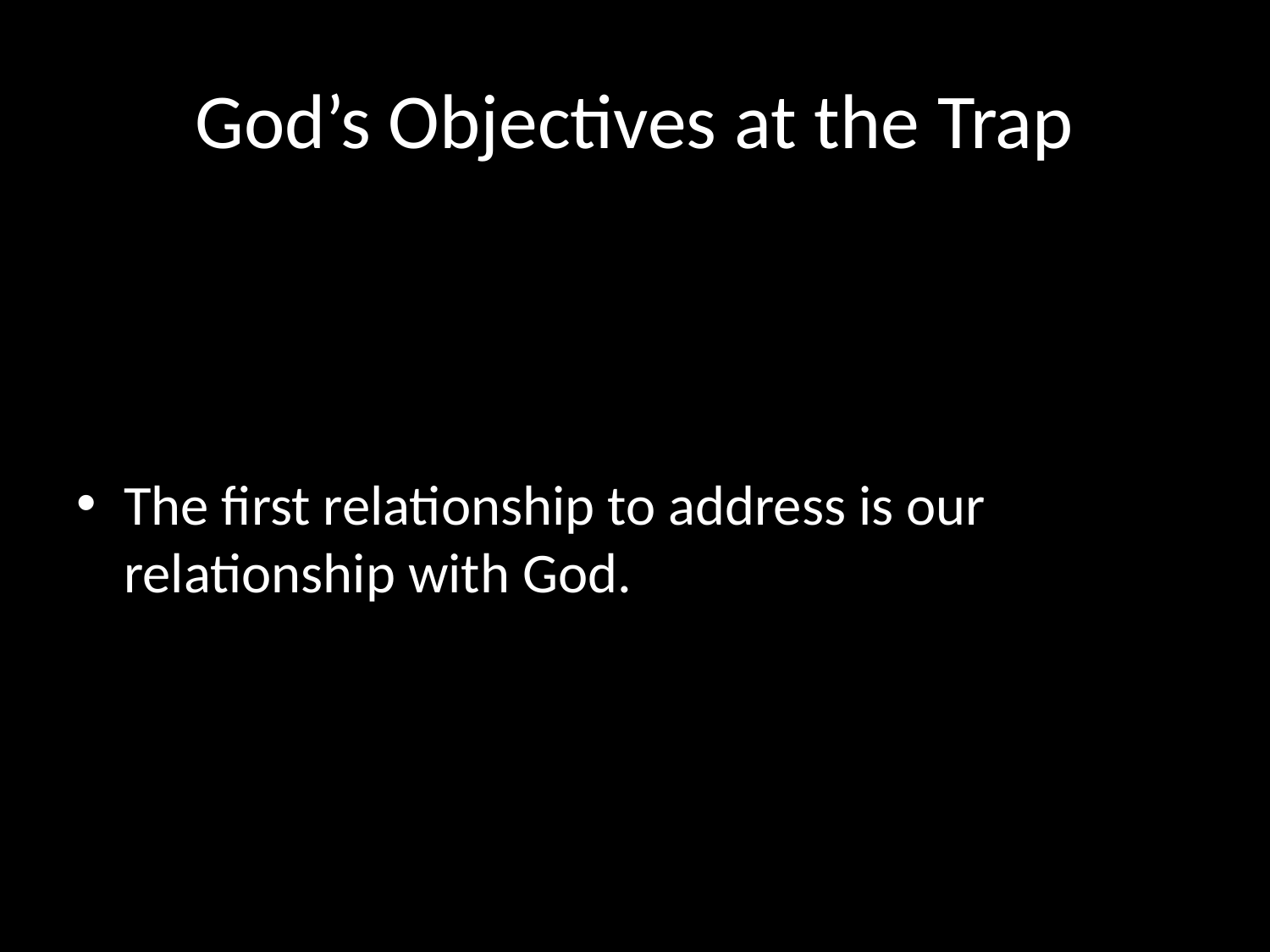

# God’s Objectives at the Trap
The first relationship to address is our relationship with God.